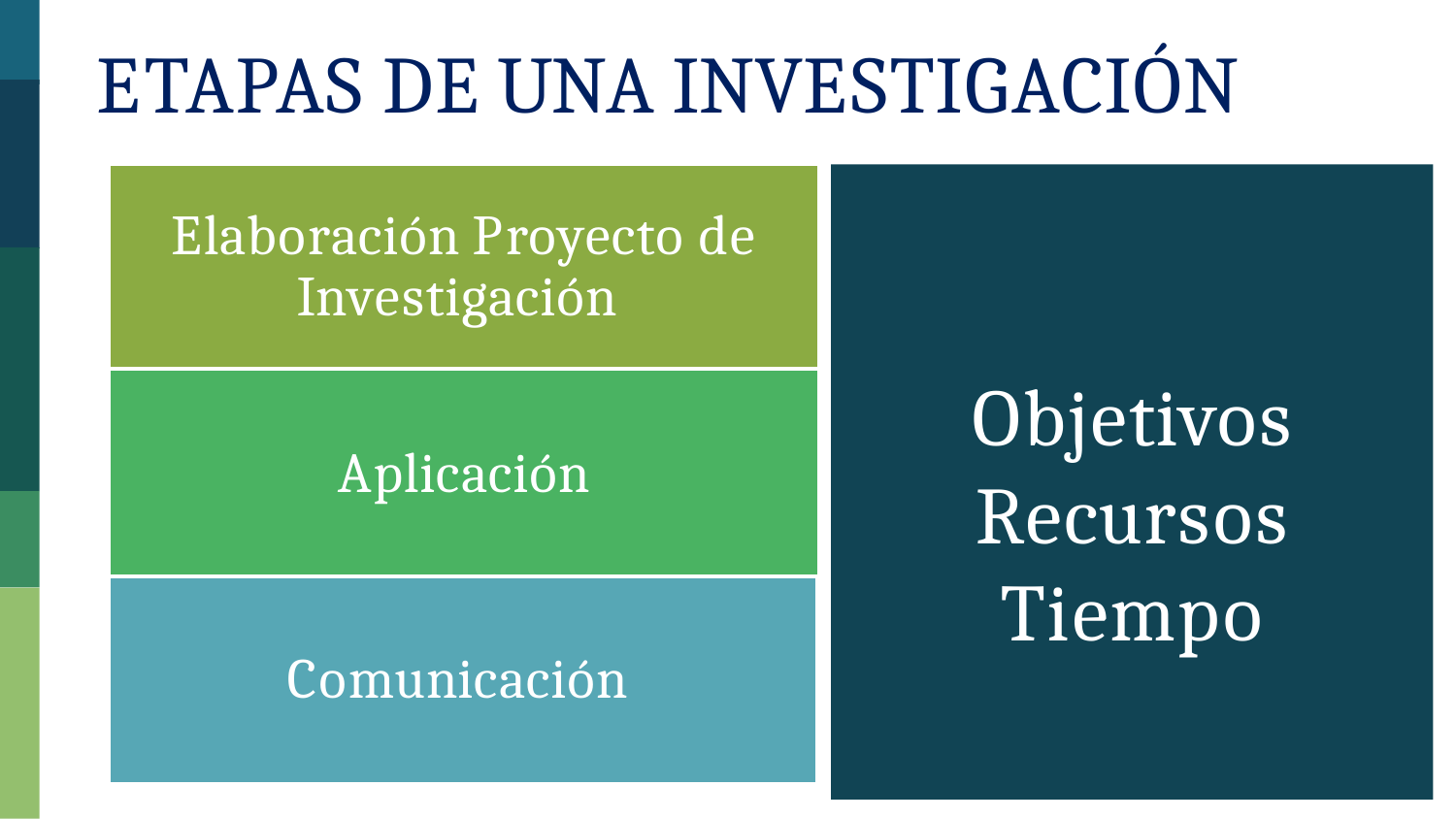

Etapas de una Investigación
Elaboración Proyecto de Investigación
Aplicación
Comunicación

Objetivos
Recursos
Tiempo